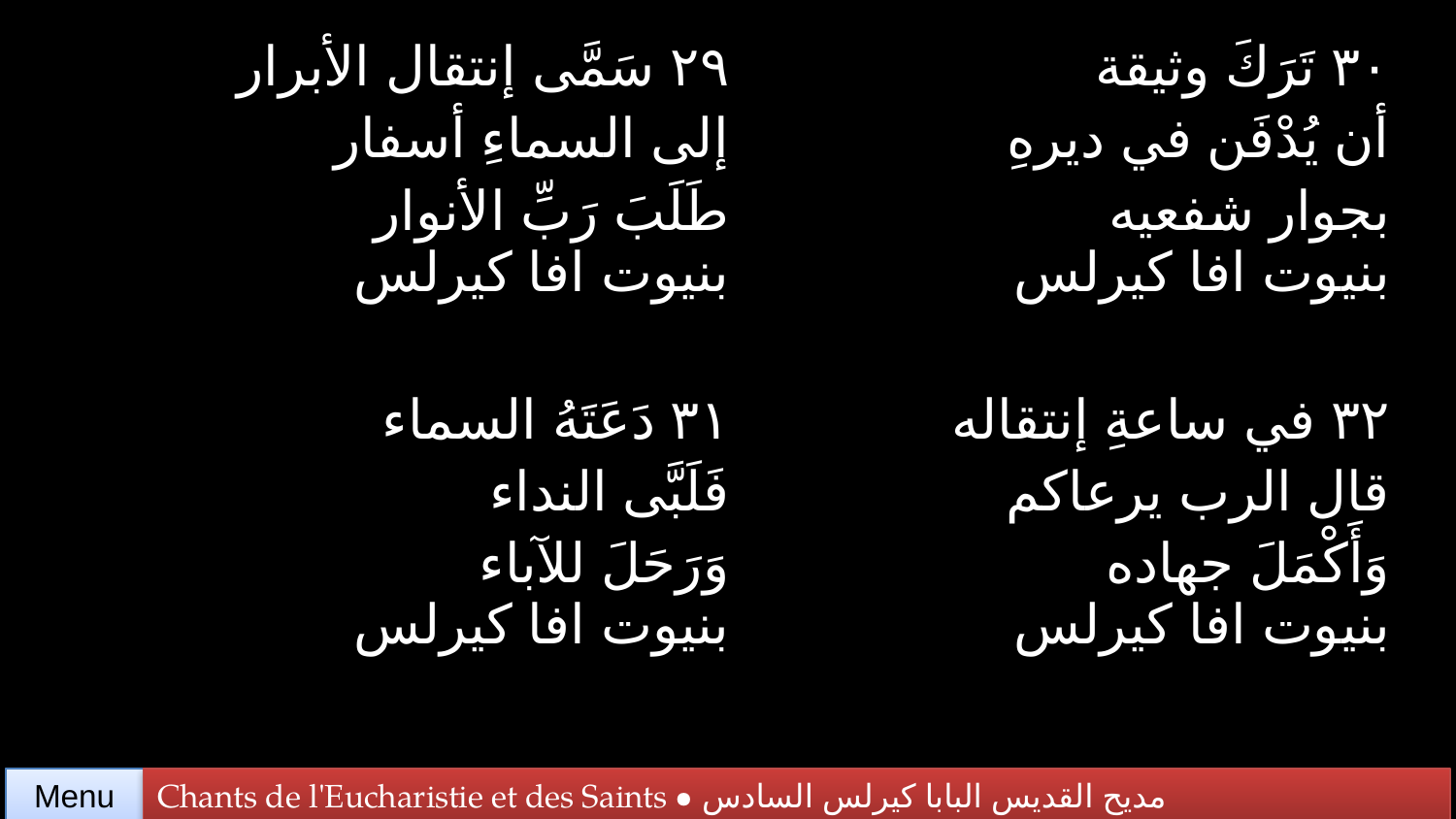

| ٢٩ سَمَّى إنتقال الأبرار إلى السماءِ أسفار طَلَبَ رَبِّ الأنوار بنيوت افا كيرلس | ٣٠ تَرَكَ وثيقة أن يُدْفَن في ديرهِ بجوار شفعيه بنيوت افا كيرلس |
| --- | --- |
| ٣١ دَعَتَهُ السماء فَلَبَّى النداء وَرَحَلَ للآباء بنيوت افا كيرلس | ٣٢ في ساعةِ إنتقاله قال الرب يرعاكم وَأَكْمَلَ جهاده بنيوت افا كيرلس |

Chants de l'Eucharistie et des Saints • مديح القديس البابا كيرلس السادس
Menu